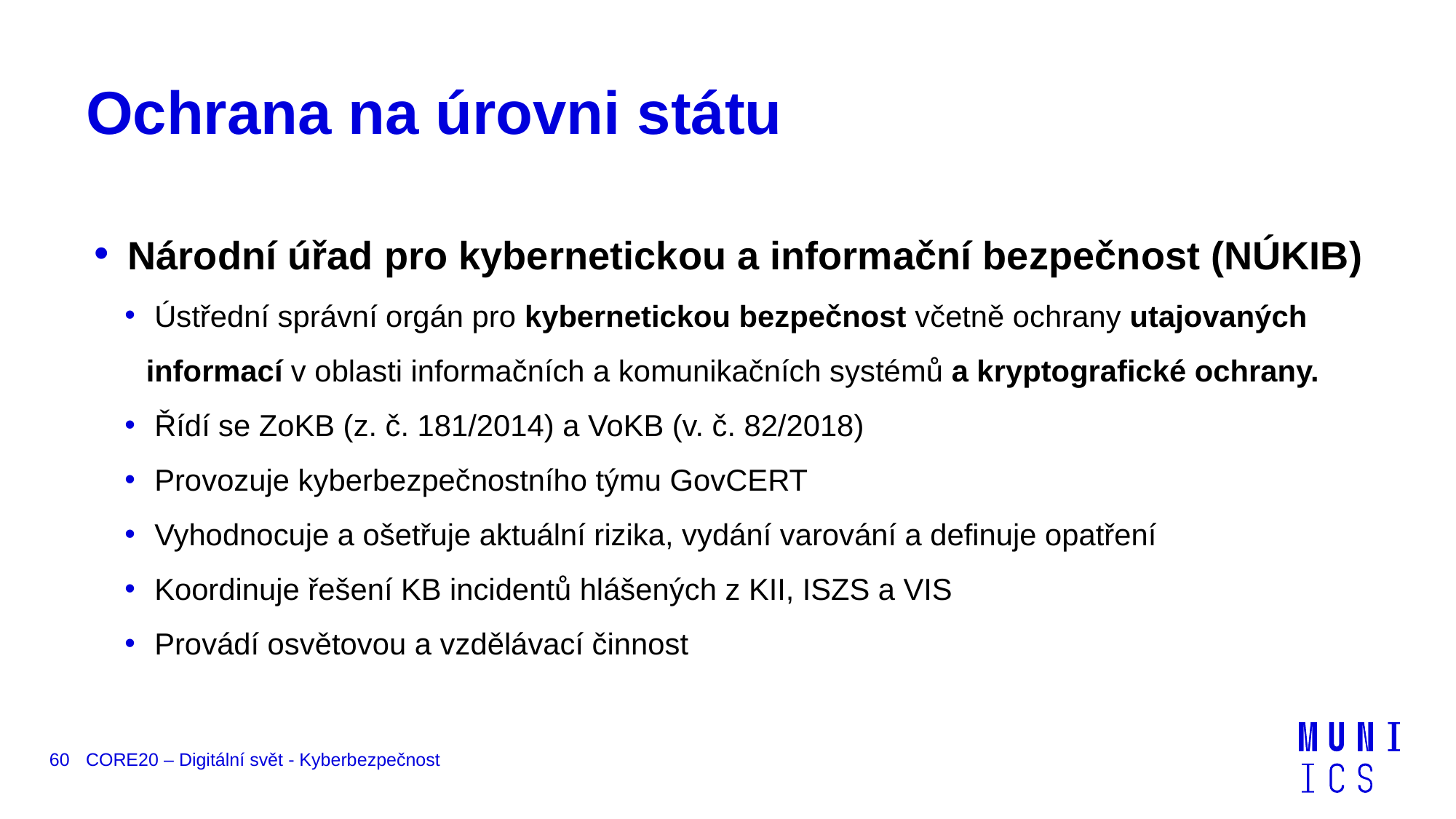

# Ochrana na úrovni státu
 Národní úřad pro kybernetickou a informační bezpečnost (NÚKIB)
 Ústřední správní orgán pro kybernetickou bezpečnost včetně ochrany utajovaných informací v oblasti informačních a komunikačních systémů a kryptografické ochrany.
 Řídí se ZoKB (z. č. 181/2014) a VoKB (v. č. 82/2018)
 Provozuje kyberbezpečnostního týmu GovCERT
 Vyhodnocuje a ošetřuje aktuální rizika, vydání varování a definuje opatření
 Koordinuje řešení KB incidentů hlášených z KII, ISZS a VIS
 Provádí osvětovou a vzdělávací činnost
60
CORE20 – Digitální svět - Kyberbezpečnost